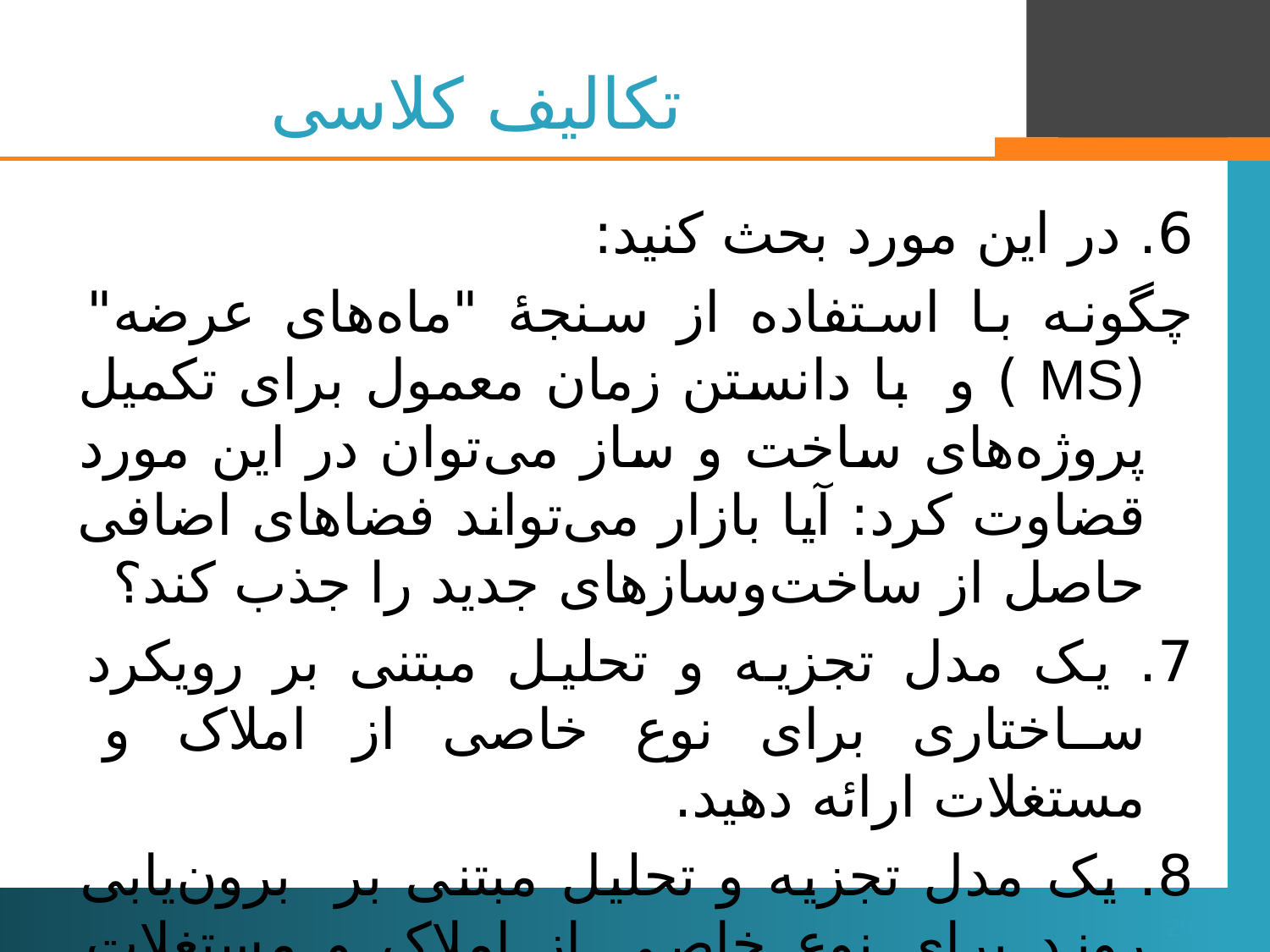

# تکالیف کلاسی
6. در این مورد بحث کنید:
چگونه با استفاده از سنجۀ "ماه‌های عرضه" (MS ) و  با دانستن زمان معمول برای تکمیل پروژه‌های ساخت و ساز می‌توان در این مورد قضاوت کرد: آیا بازار می‌تواند فضاهای اضافی حاصل از ساخت‌وسازهای جدید را جذب کند؟
7. یک مدل تجزیه و تحلیل مبتنی بر رویکرد ساختاری برای نوع خاصی از املاک و مستغلات ارائه دهید.
8. یک مدل تجزیه و تحلیل مبتنی بر  برون‌یابی روند برای نوع خاصی از املاک و مستغلات ارائه دهید.
29